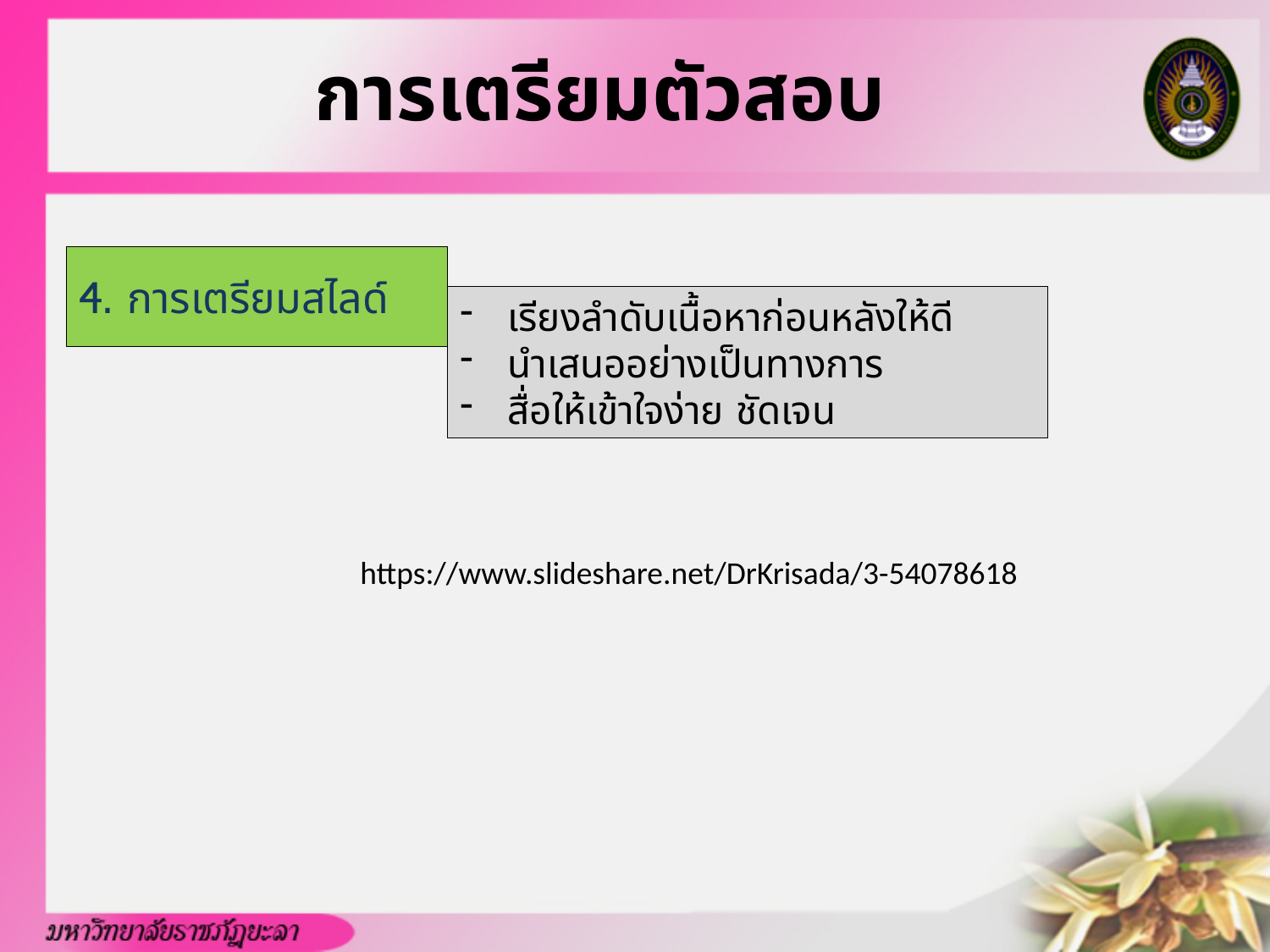

# การเตรียมตัวสอบ
4. การเตรียมสไลด์
เรียงลำดับเนื้อหาก่อนหลังให้ดี
นำเสนออย่างเป็นทางการ
สื่อให้เข้าใจง่าย ชัดเจน
https://www.slideshare.net/DrKrisada/3-54078618